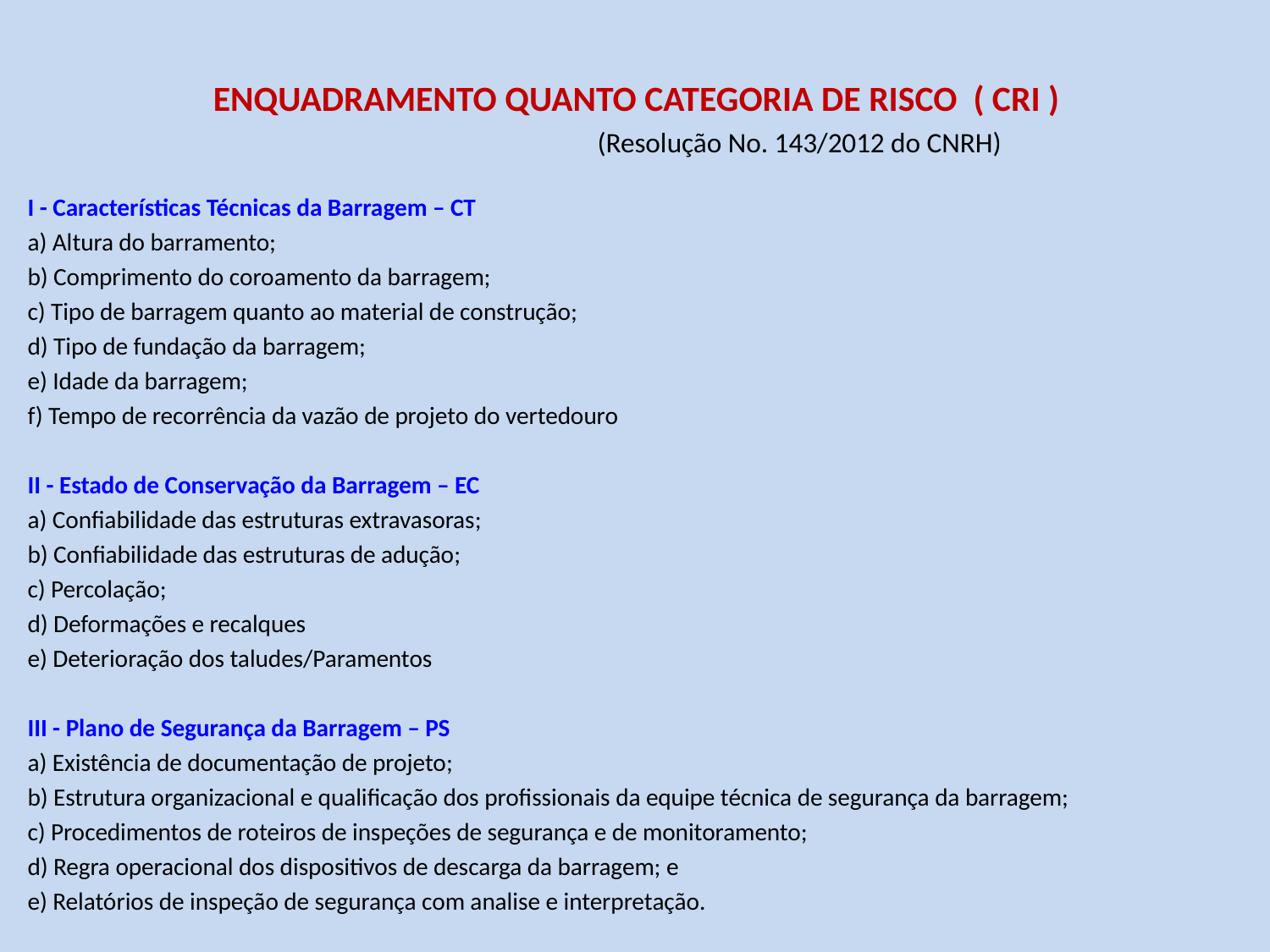

# ENQUADRAMENTO QUANTO CATEGORIA DE RISCO  ( CRI )
(Resolução No. 143/2012 do CNRH)

I - Características Técnicas da Barragem – CT
a) Altura do barramento;
b) Comprimento do coroamento da barragem;
c) Tipo de barragem quanto ao material de construção;
d) Tipo de fundação da barragem;
e) Idade da barragem;
f) Tempo de recorrência da vazão de projeto do vertedouro

II - Estado de Conservação da Barragem – EC
a) Confiabilidade das estruturas extravasoras;
b) Confiabilidade das estruturas de adução;
c) Percolação;
d) Deformações e recalques
e) Deterioração dos taludes/Paramentos

III - Plano de Segurança da Barragem – PS
a) Existência de documentação de projeto;
b) Estrutura organizacional e qualificação dos profissionais da equipe técnica de segurança da barragem;
c) Procedimentos de roteiros de inspeções de segurança e de monitoramento;
d) Regra operacional dos dispositivos de descarga da barragem; e
e) Relatórios de inspeção de segurança com analise e interpretação.